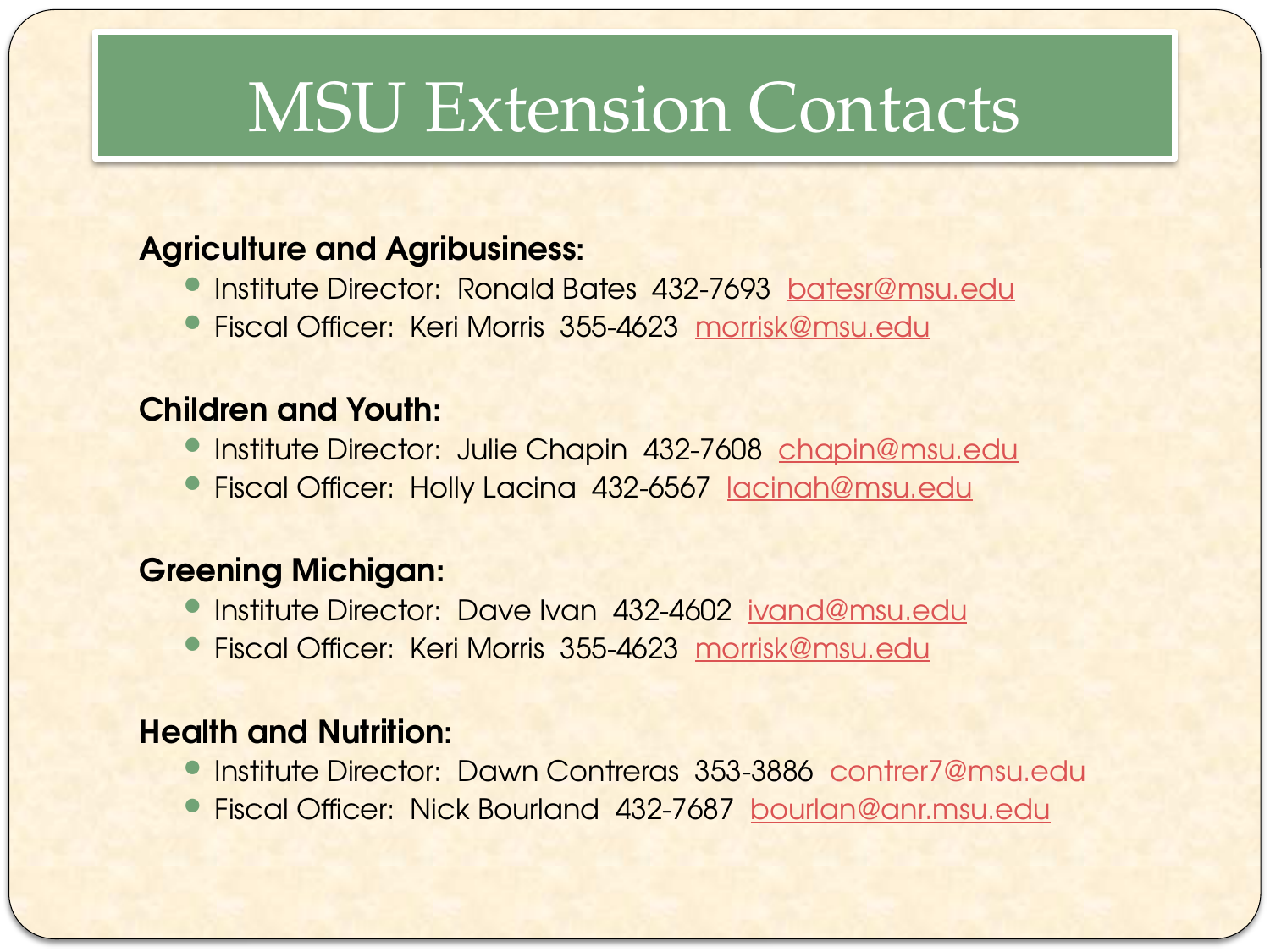

# MSU Extension Contacts
Agriculture and Agribusiness:
Institute Director:  Ronald Bates  432-7693  batesr@msu.edu
Fiscal Officer:  Keri Morris  355-4623  morrisk@msu.edu

Children and Youth:
Institute Director:  Julie Chapin  432-7608  chapin@msu.edu
Fiscal Officer:  Holly Lacina  432-6567  lacinah@msu.edu

Greening Michigan:
Institute Director:  Dave Ivan  432-4602  ivand@msu.edu
Fiscal Officer:  Keri Morris  355-4623  morrisk@msu.edu

Health and Nutrition:
Institute Director:  Dawn Contreras  353-3886  contrer7@msu.edu
Fiscal Officer:  Nick Bourland  432-7687  bourlan@anr.msu.edu